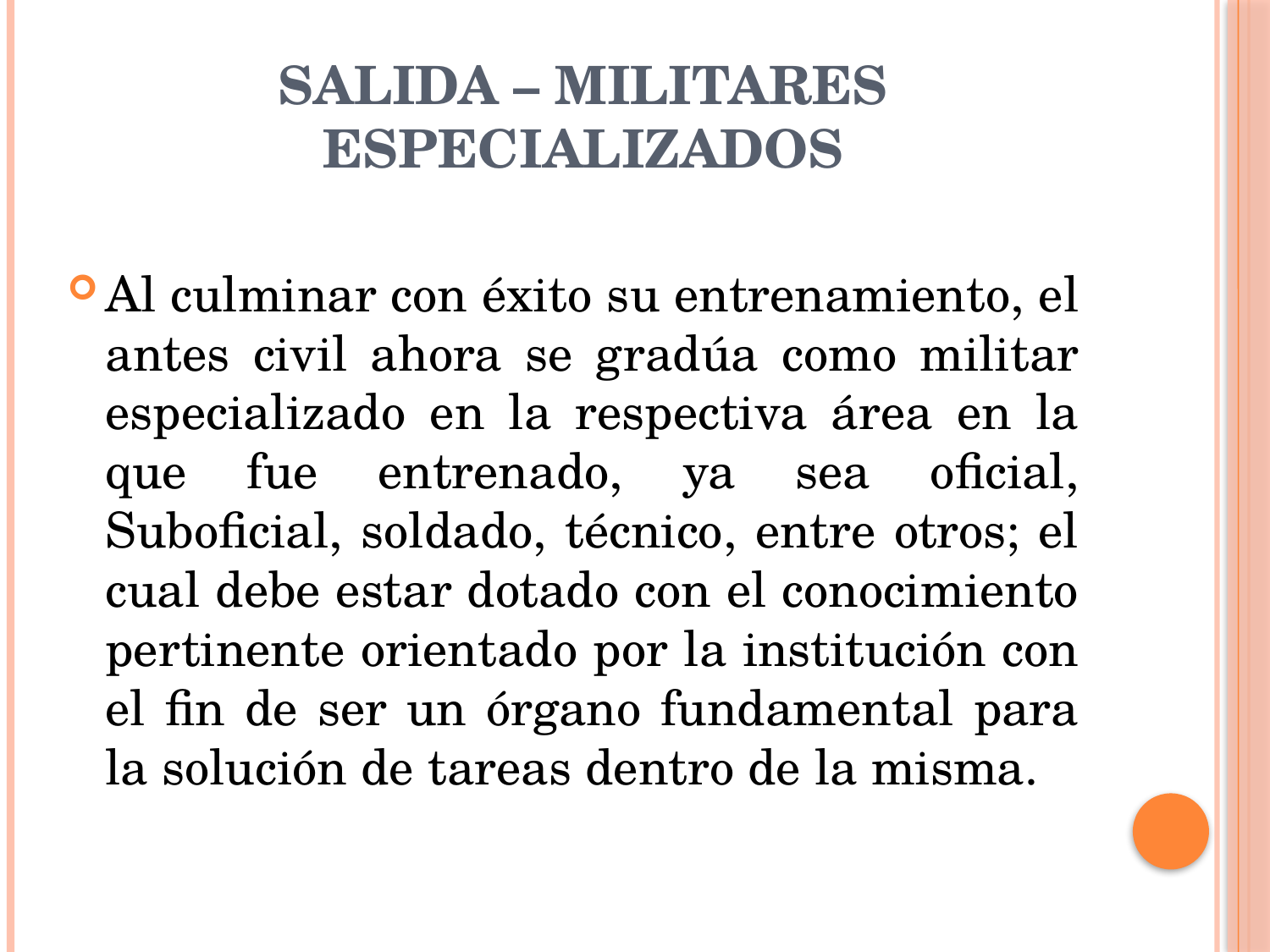

# Salida – Militares especializados
Al culminar con éxito su entrenamiento, el antes civil ahora se gradúa como militar especializado en la respectiva área en la que fue entrenado, ya sea oficial, Suboficial, soldado, técnico, entre otros; el cual debe estar dotado con el conocimiento pertinente orientado por la institución con el fin de ser un órgano fundamental para la solución de tareas dentro de la misma.